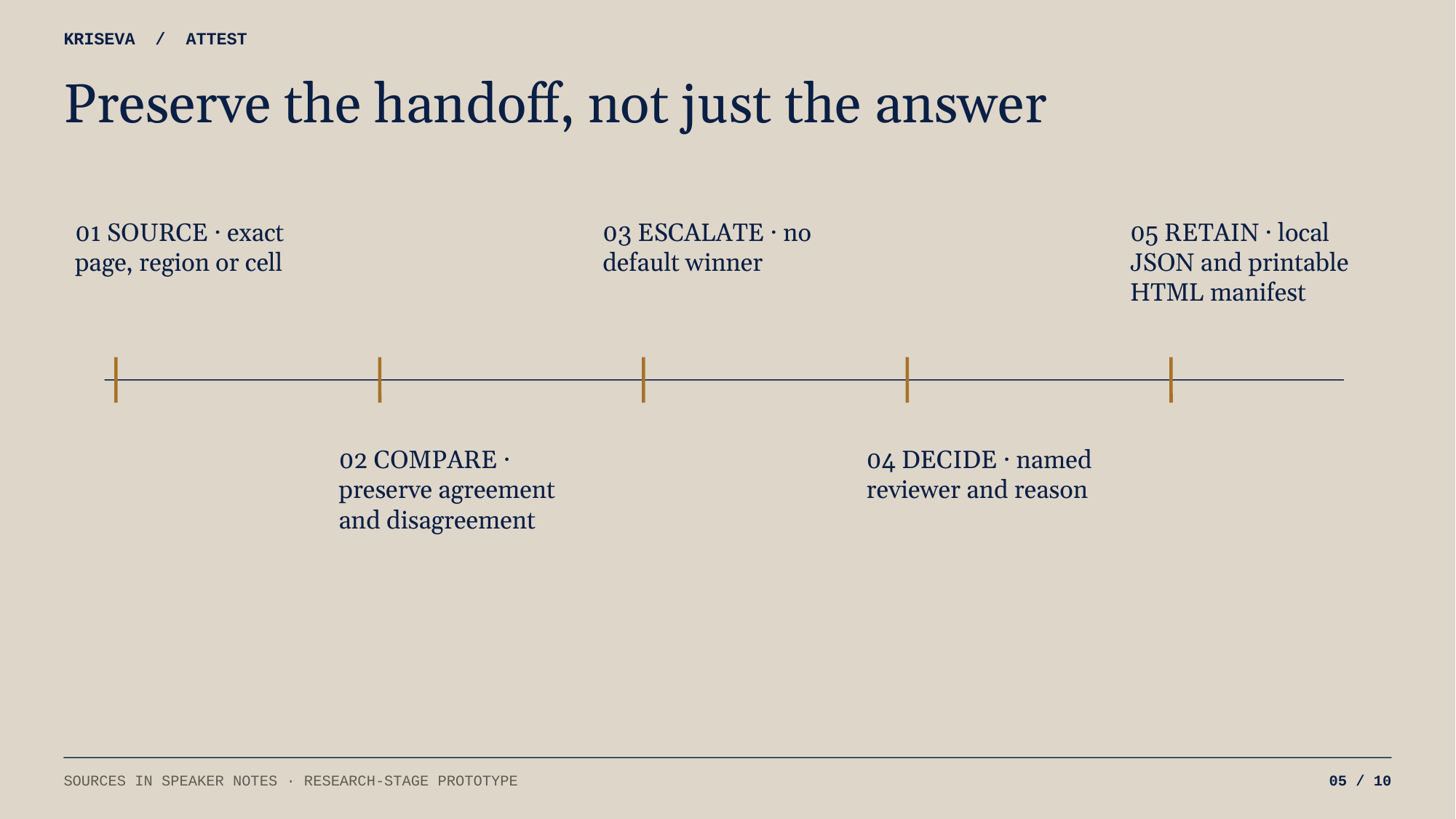

KRISEVA  /  ATTEST
Preserve the handoff, not just the answer
01 SOURCE · exact page, region or cell
03 ESCALATE · no default winner
05 RETAIN · local JSON and printable HTML manifest

02 COMPARE · preserve agreement and disagreement
04 DECIDE · named reviewer and reason

SOURCES IN SPEAKER NOTES · RESEARCH-STAGE PROTOTYPE
05 / 10